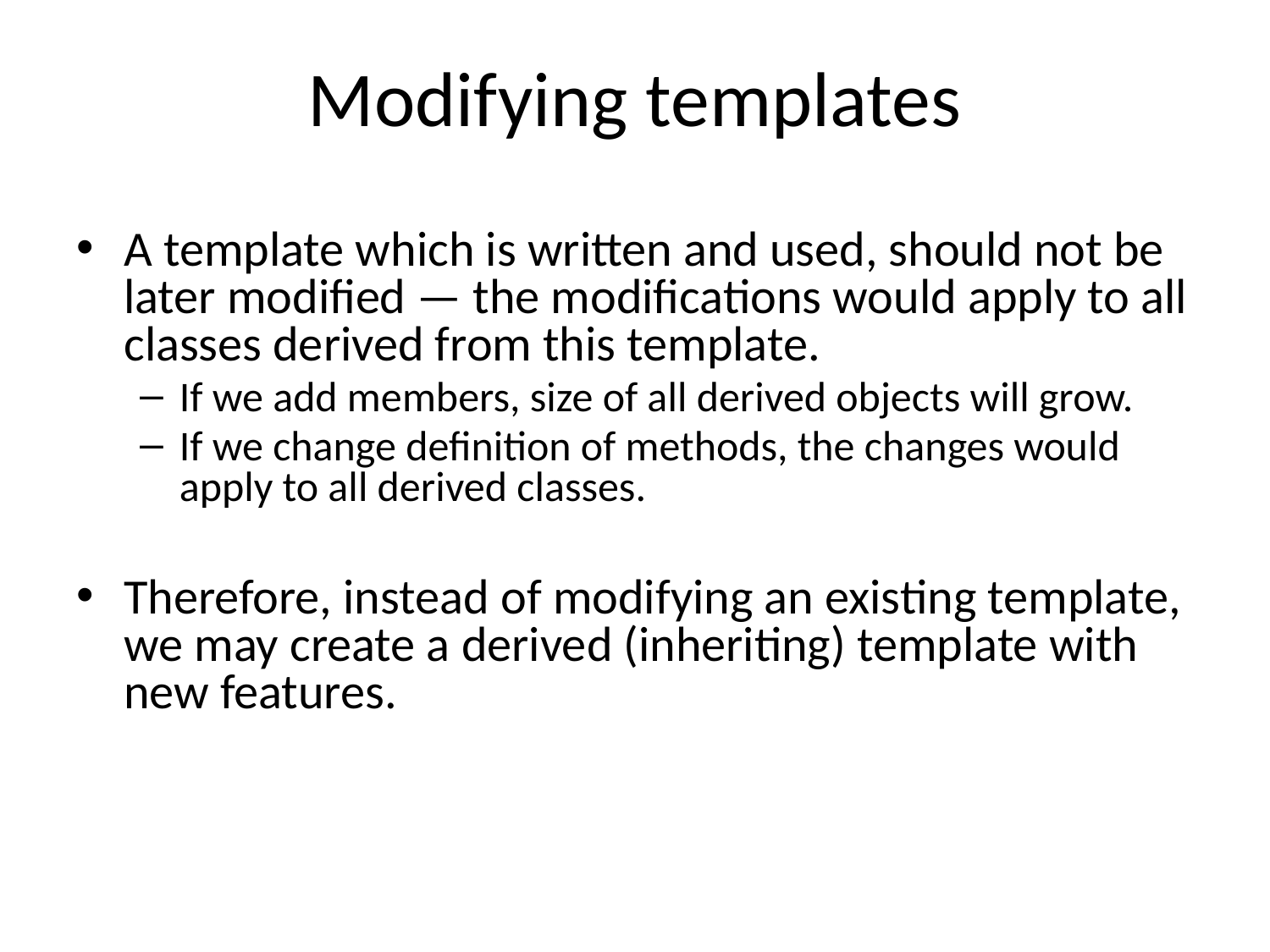

# Modifying templates
A template which is written and used, should not be later modified — the modifications would apply to all classes derived from this template.
If we add members, size of all derived objects will grow.
If we change definition of methods, the changes would apply to all derived classes.

Therefore, instead of modifying an existing template, we may create a derived (inheriting) template with new features.